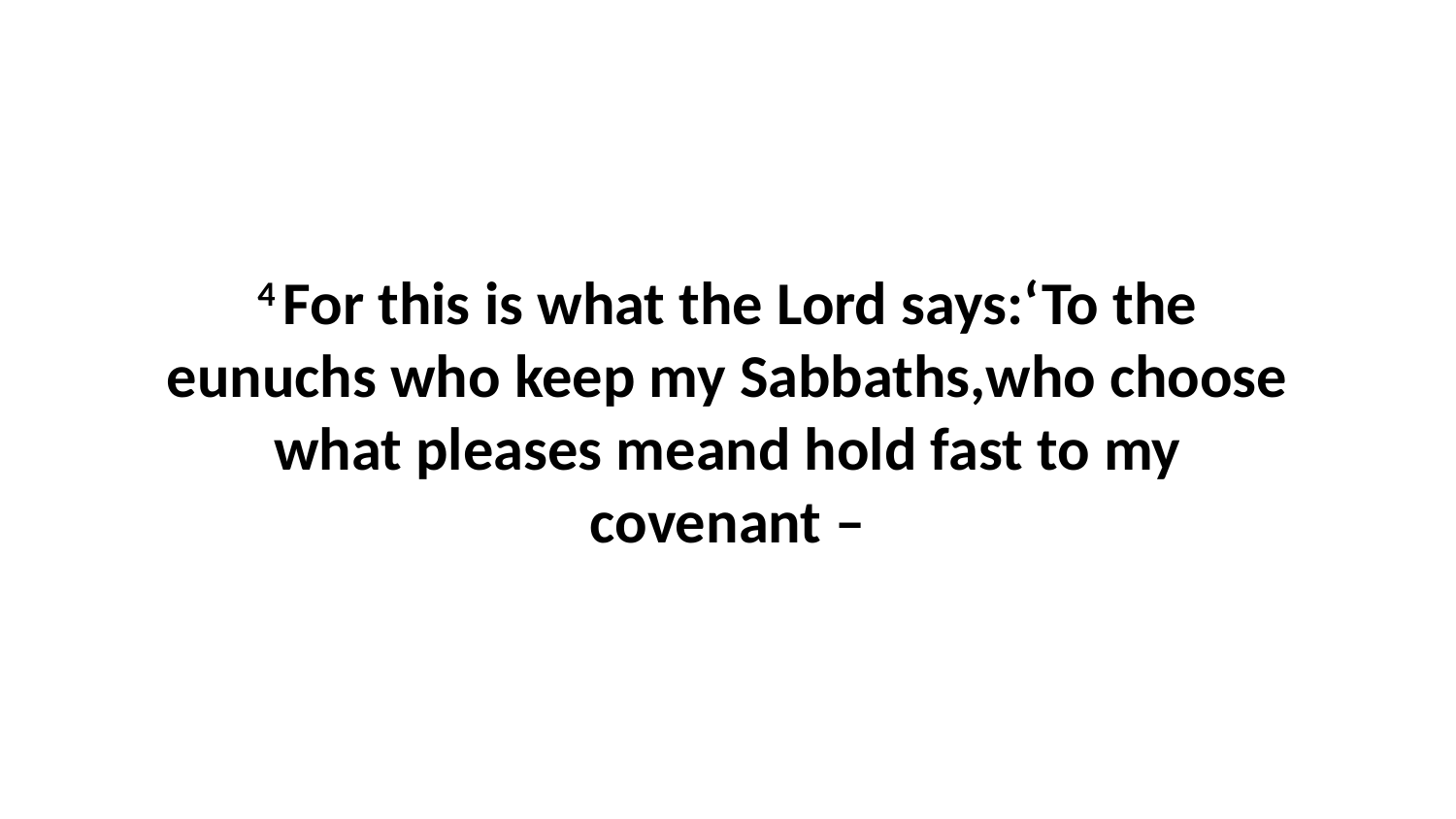

4 For this is what the Lord says:‘To the eunuchs who keep my Sabbaths,who choose what pleases meand hold fast to my covenant –